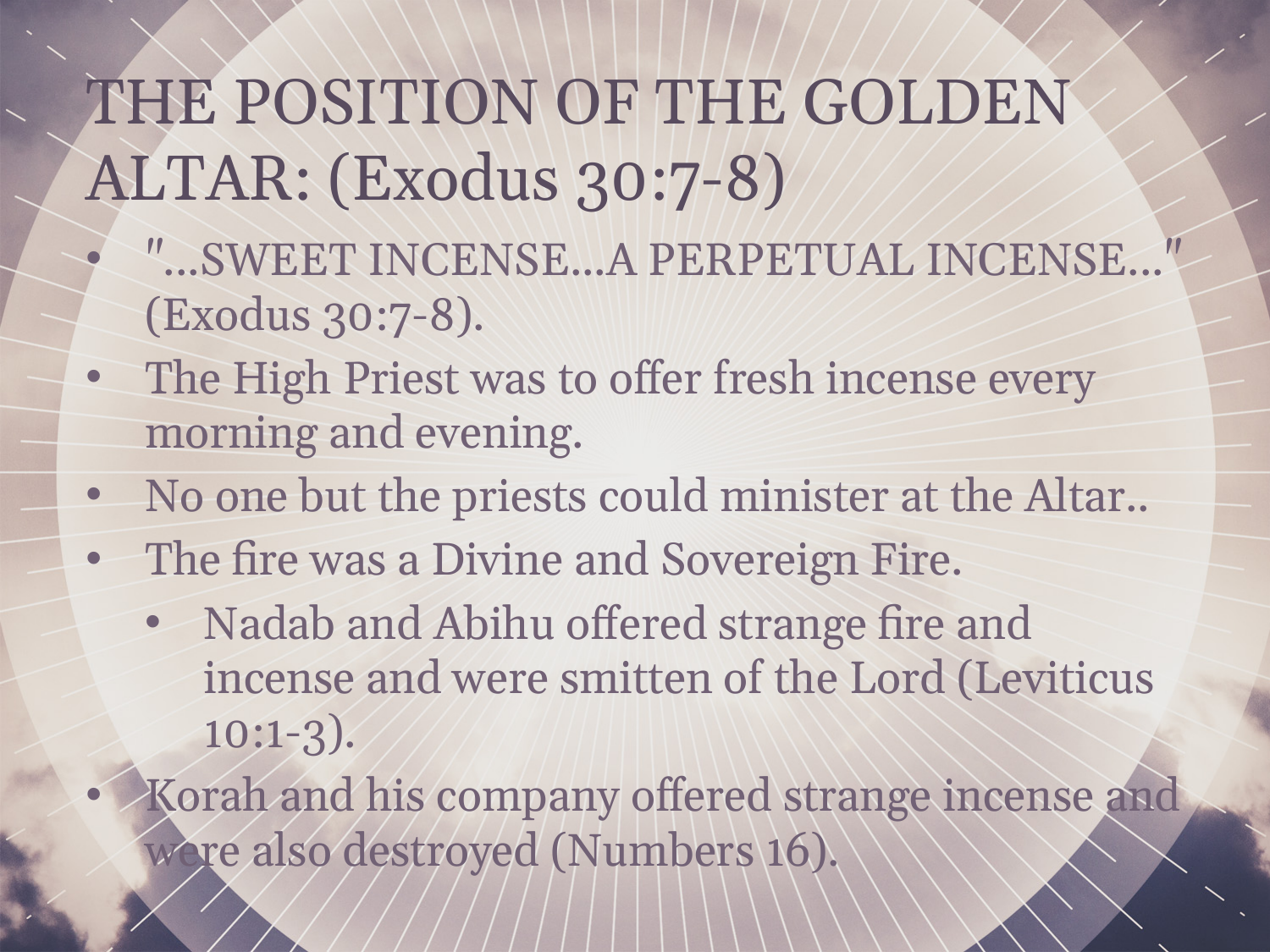

THE POSITION OF THE GOLDEN ALTAR: (Exodus 30:7-8)
"...SWEET INCENSE...A PERPETUAL INCENSE..." (Exodus 30:7-8).
The High Priest was to offer fresh incense every morning and evening.
No one but the priests could minister at the Altar..
The fire was a Divine and Sovereign Fire.
Nadab and Abihu offered strange fire and incense and were smitten of the Lord (Leviticus 10:1-3).
Korah and his company offered strange incense and were also destroyed (Numbers 16).